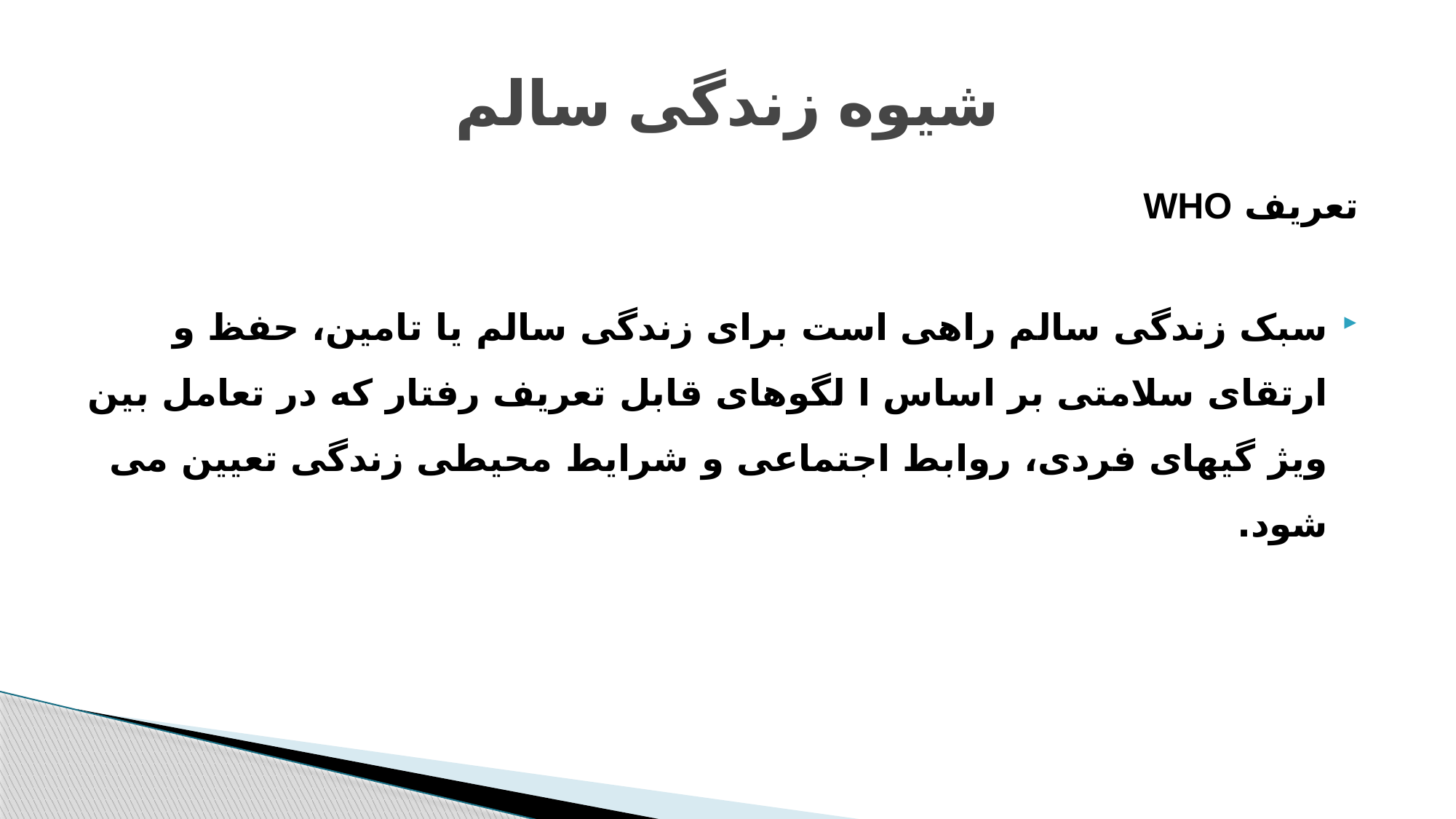

# شیوه زندگی سالم
تعریف WHO

سبک زندگی سالم راهی است برای زندگی سالم یا تامین، حفظ و ارتقای سلامتی بر اساس ا لگوهای قابل تعریف رفتار که در تعامل بین ویژ گیهای فردی، روابط اجتماعی و شرایط محیطی زندگی تعیین می شود.